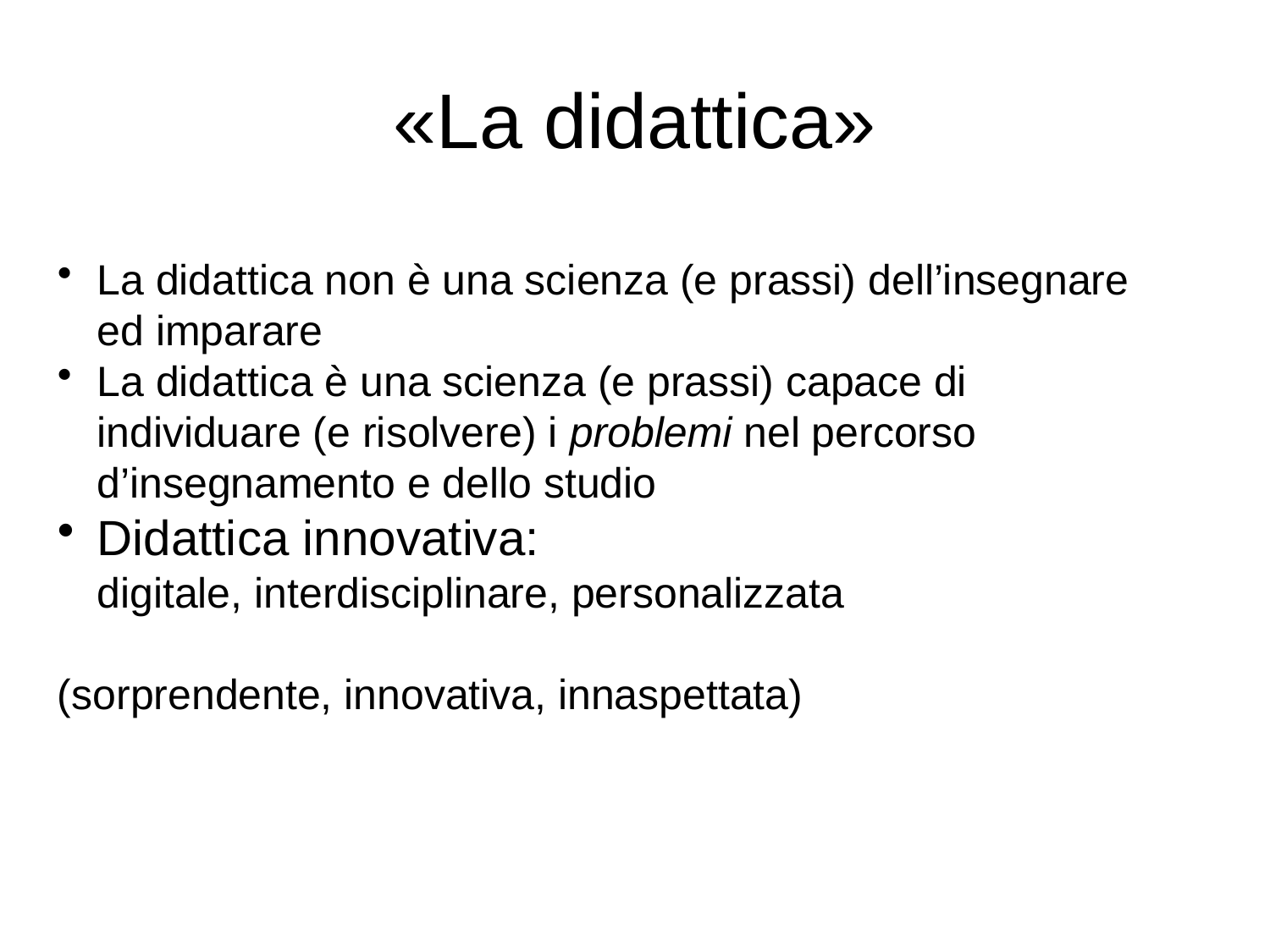

«La didattica»
La didattica non è una scienza (e prassi) dell’insegnare ed imparare
La didattica è una scienza (e prassi) capace di individuare (e risolvere) i problemi nel percorso d’insegnamento e dello studio
Didattica innovativa:
digitale, interdisciplinare, personalizzata

(sorprendente, innovativa, innaspettata)